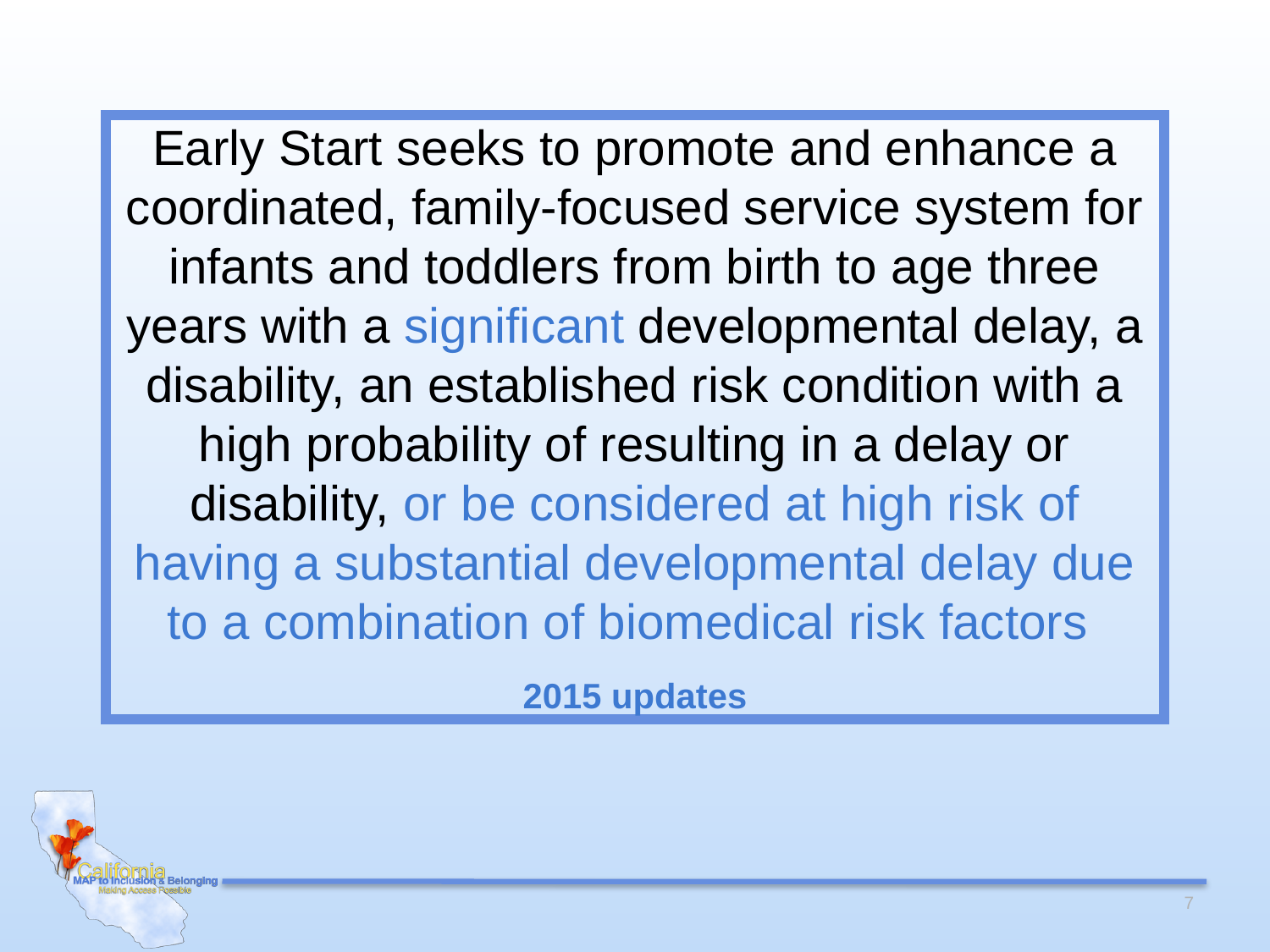

Early Start seeks to promote and enhance a coordinated, family-focused service system for infants and toddlers from birth to age three years with a significant developmental delay, a disability, an established risk condition with a high probability of resulting in a delay or disability, or be considered at high risk of having a substantial developmental delay due to a combination of biomedical risk factors
 2015 updates
7